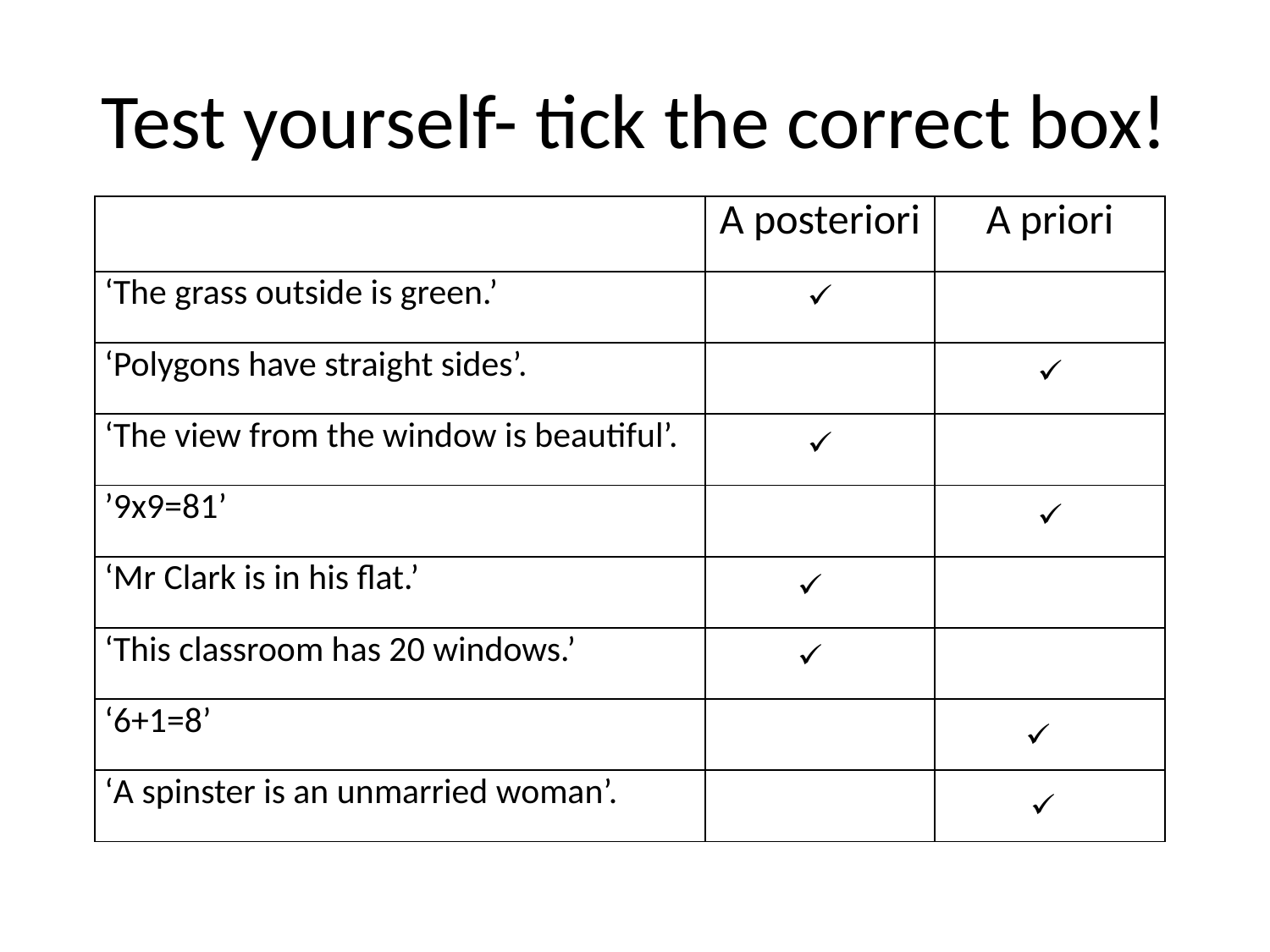

# Test yourself- tick the correct box!
|  | A posteriori | A priori |
| --- | --- | --- |
| ‘The grass outside is green.’ |  |  |
| ‘Polygons have straight sides’. |  |  |
| ‘The view from the window is beautiful’. |  |  |
| ’9x9=81’ |  |  |
| ‘Mr Clark is in his flat.’ |  |  |
| ‘This classroom has 20 windows.’ |  |  |
| ‘6+1=8’ |  |  |
| ‘A spinster is an unmarried woman’. |  |  |